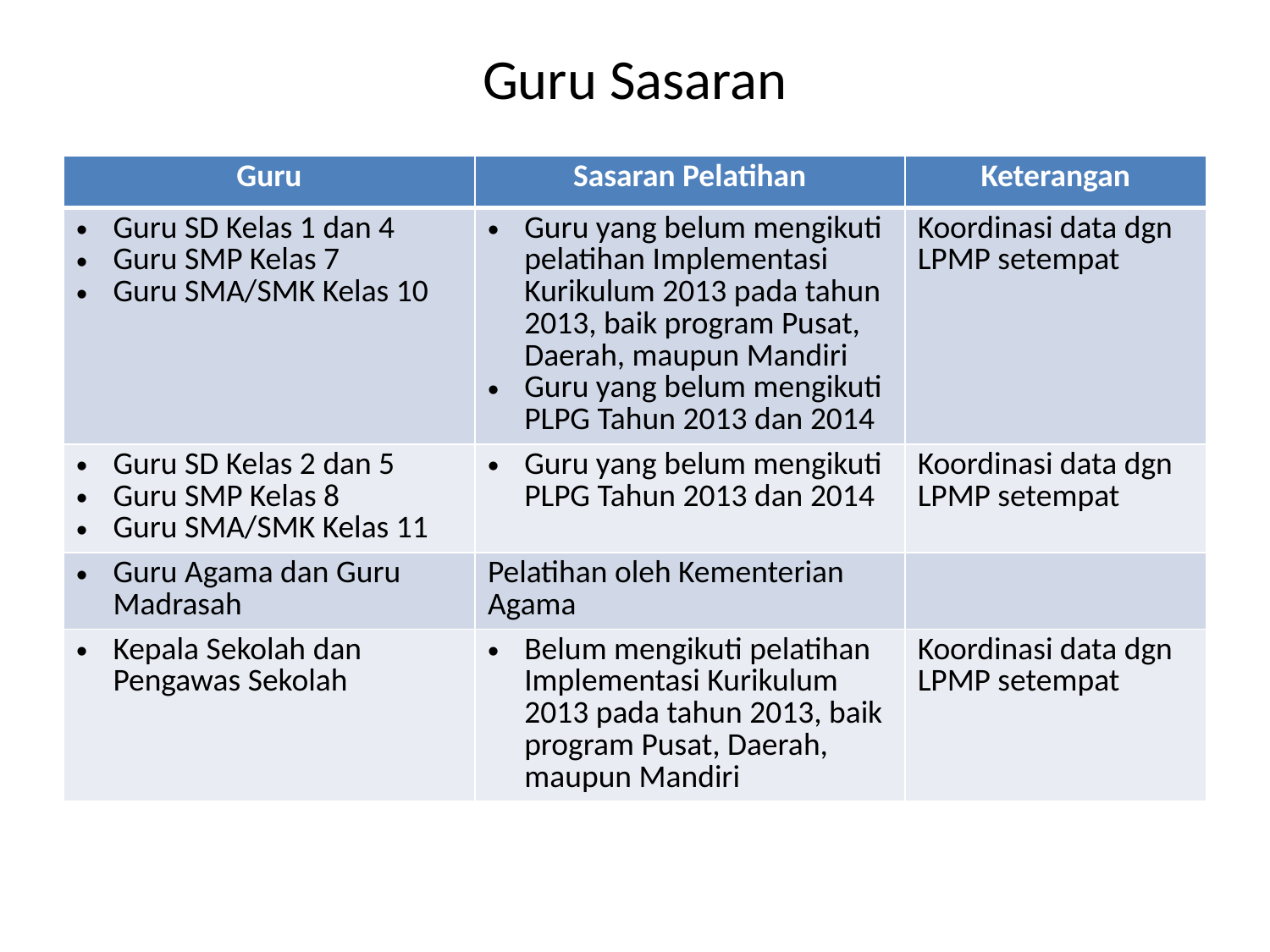

# Guru Sasaran
| Guru | Sasaran Pelatihan | Keterangan |
| --- | --- | --- |
| Guru SD Kelas 1 dan 4 Guru SMP Kelas 7 Guru SMA/SMK Kelas 10 | Guru yang belum mengikuti pelatihan Implementasi Kurikulum 2013 pada tahun 2013, baik program Pusat, Daerah, maupun Mandiri Guru yang belum mengikuti PLPG Tahun 2013 dan 2014 | Koordinasi data dgn LPMP setempat |
| Guru SD Kelas 2 dan 5 Guru SMP Kelas 8 Guru SMA/SMK Kelas 11 | Guru yang belum mengikuti PLPG Tahun 2013 dan 2014 | Koordinasi data dgn LPMP setempat |
| Guru Agama dan Guru Madrasah | Pelatihan oleh Kementerian Agama |  |
| Kepala Sekolah dan Pengawas Sekolah | Belum mengikuti pelatihan Implementasi Kurikulum 2013 pada tahun 2013, baik program Pusat, Daerah, maupun Mandiri | Koordinasi data dgn LPMP setempat |